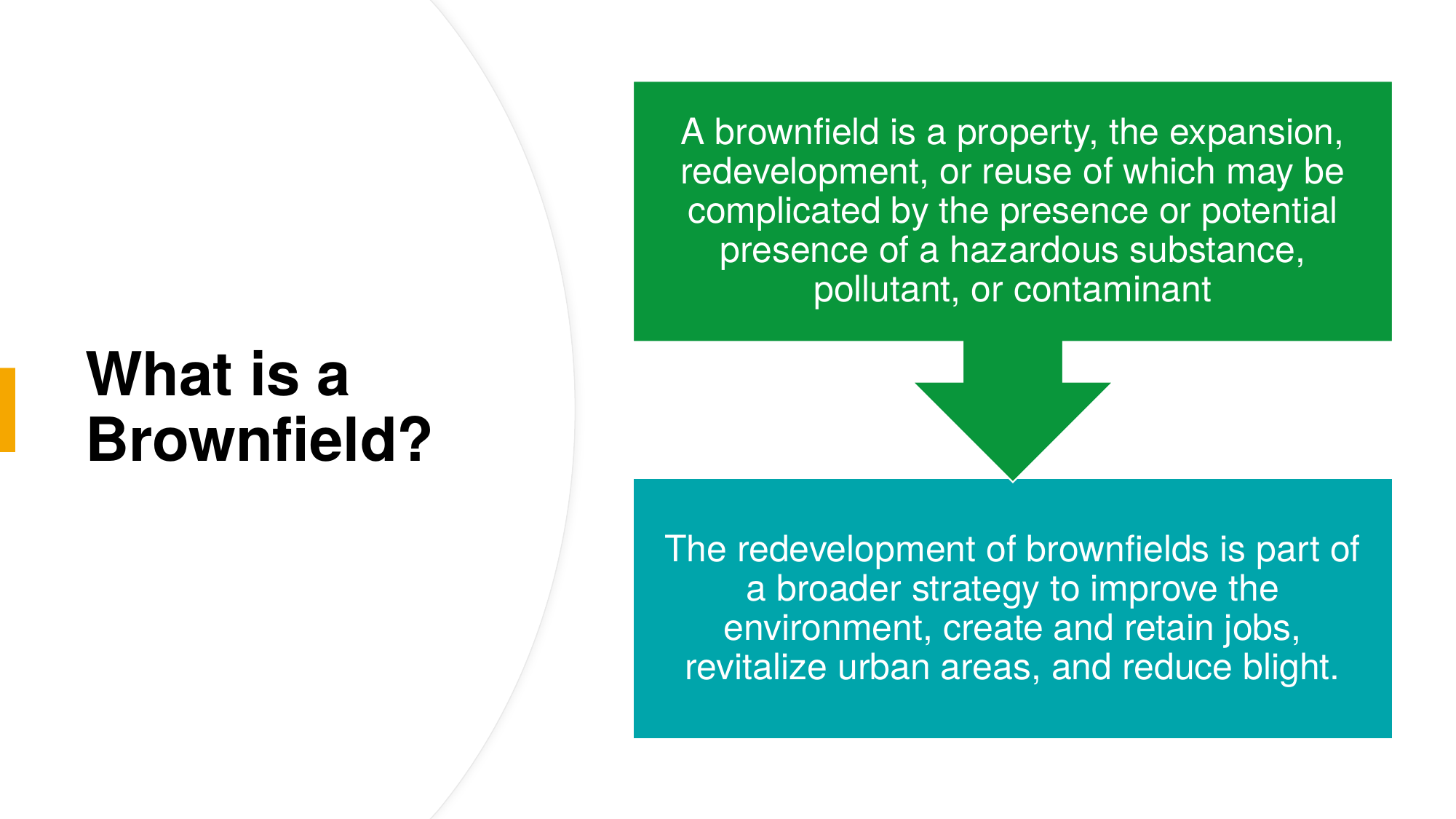

The redevelopment of brownfields is part of a broader strategy to improve the environment, create and retain jobs, revitalize urban areas, and reduce blight.
A brownfield is a property, the expansion, redevelopment, or reuse of which may be complicated by the presence or potential presence of a hazardous substance, pollutant, or contaminant
# What is a Brownfield?